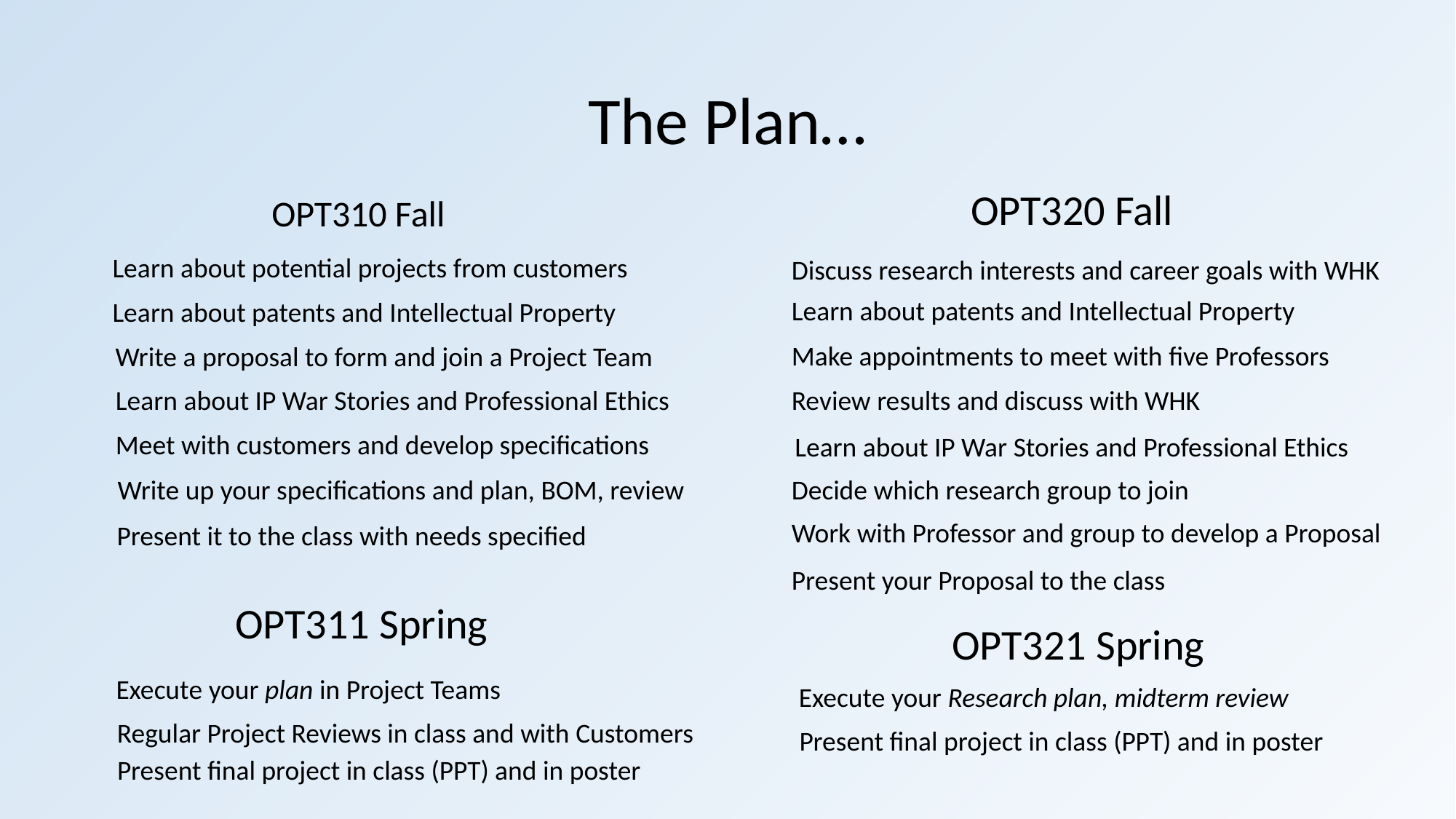

# The Plan…
OPT320 Fall
OPT310 Fall
Learn about potential projects from customers
Discuss research interests and career goals with WHK
Learn about patents and Intellectual Property
Learn about patents and Intellectual Property
Make appointments to meet with five Professors
Write a proposal to form and join a Project Team
Review results and discuss with WHK
Learn about IP War Stories and Professional Ethics
Meet with customers and develop specifications
Learn about IP War Stories and Professional Ethics
Write up your specifications and plan, BOM, review
Decide which research group to join
Work with Professor and group to develop a Proposal
Present it to the class with needs specified
Present your Proposal to the class
OPT311 Spring
OPT321 Spring
Execute your plan in Project Teams
Execute your Research plan, midterm review

Regular Project Reviews in class and with Customers
Present final project in class (PPT) and in poster
Present final project in class (PPT) and in poster